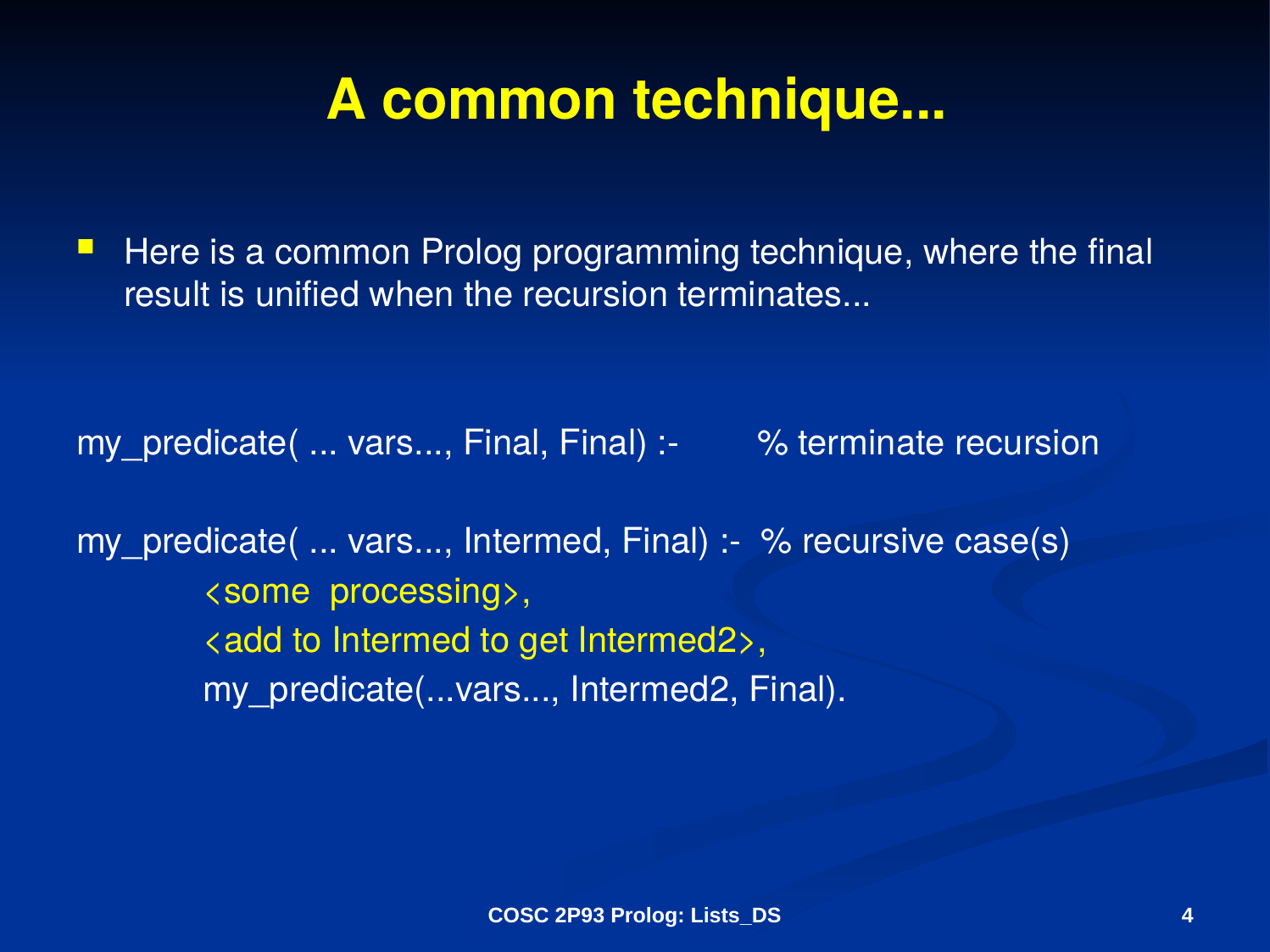

# A common technique...
Here is a common Prolog programming technique, where the final result is unified when the recursion terminates...

my_predicate( ... vars..., Final, Final) :-        % terminate recursion

my_predicate( ... vars..., Intermed, Final) :-  % recursive case(s)
             <some  processing>,
             <add to Intermed to get Intermed2>,
             my_predicate(...vars..., Intermed2, Final).
COSC 2P93 Prolog: Lists_DS
4